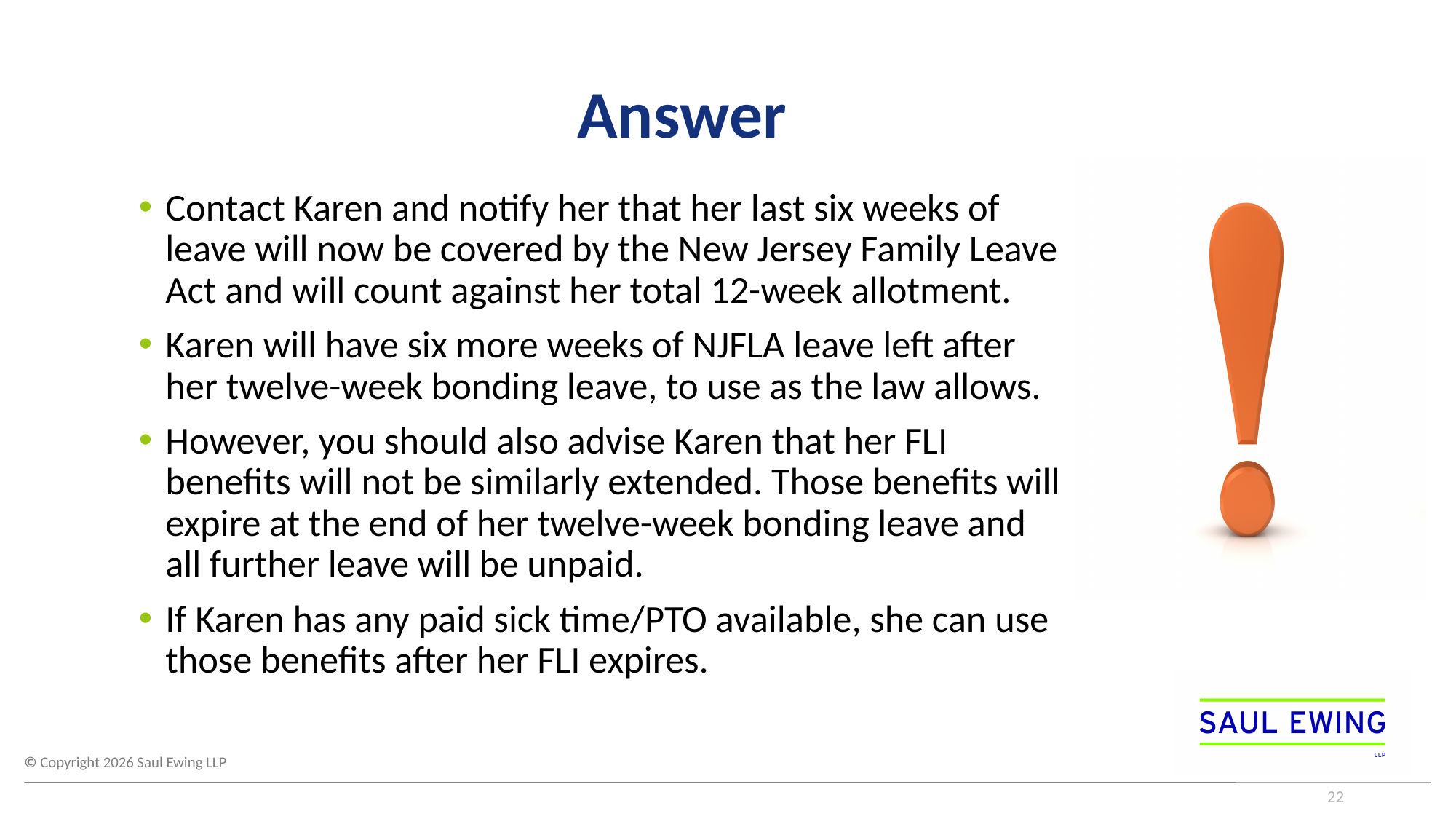

# Answer

Contact Karen and notify her that her last six weeks of leave will now be covered by the New Jersey Family Leave Act and will count against her total 12-week allotment.
Karen will have six more weeks of NJFLA leave left after her twelve-week bonding leave, to use as the law allows.
However, you should also advise Karen that her FLI benefits will not be similarly extended. Those benefits will expire at the end of her twelve-week bonding leave and all further leave will be unpaid.
If Karen has any paid sick time/PTO available, she can use those benefits after her FLI expires.
22